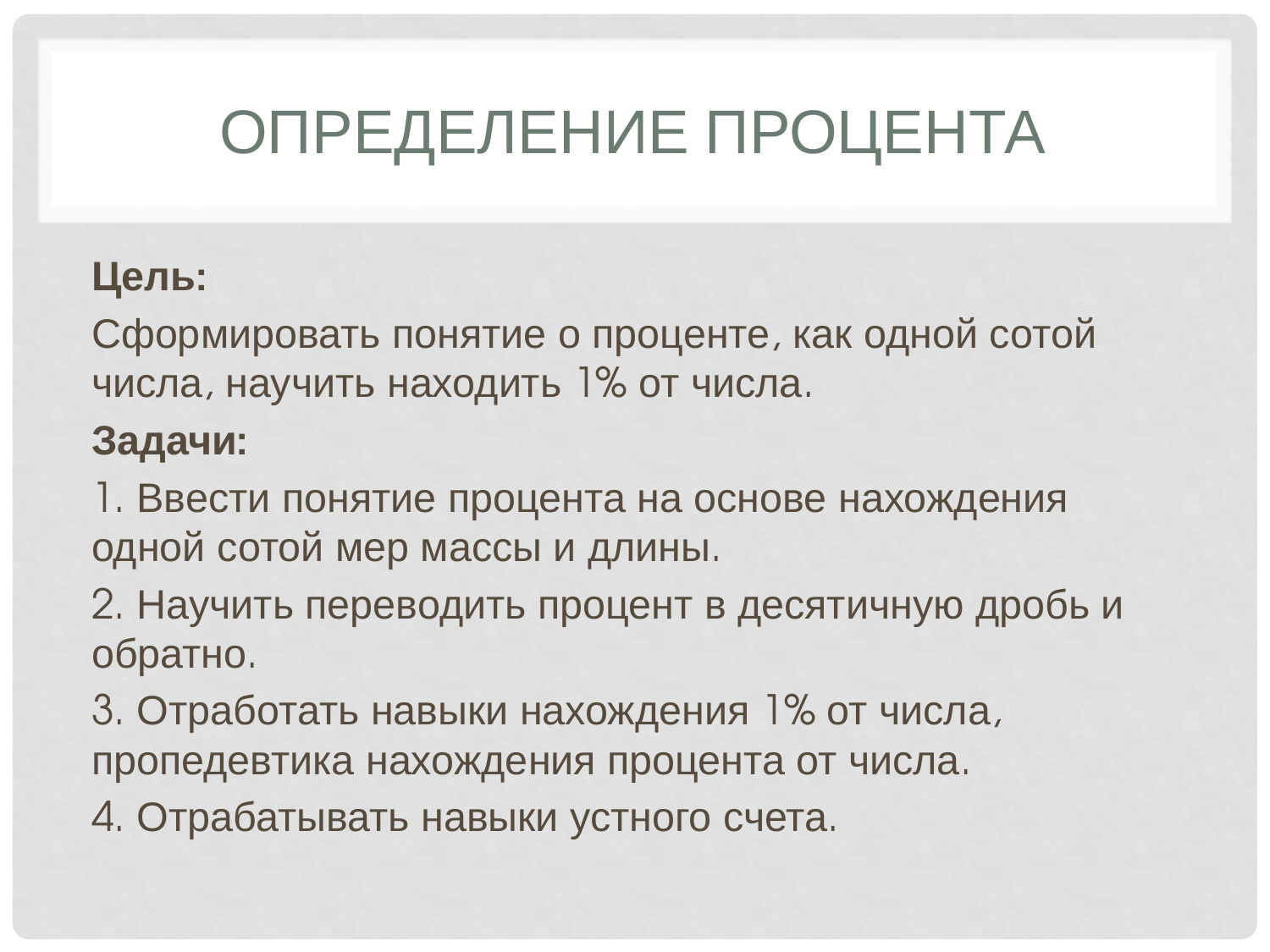

# Определение процента
Цель:
Сформировать понятие о проценте, как одной сотой числа, научить находить 1% от числа.
Задачи:
1. Ввести понятие процента на основе нахождения одной сотой мер массы и длины.
2. Научить переводить процент в десятичную дробь и обратно.
3. Отработать навыки нахождения 1% от числа, пропедевтика нахождения процента от числа.
4. Отрабатывать навыки устного счета.